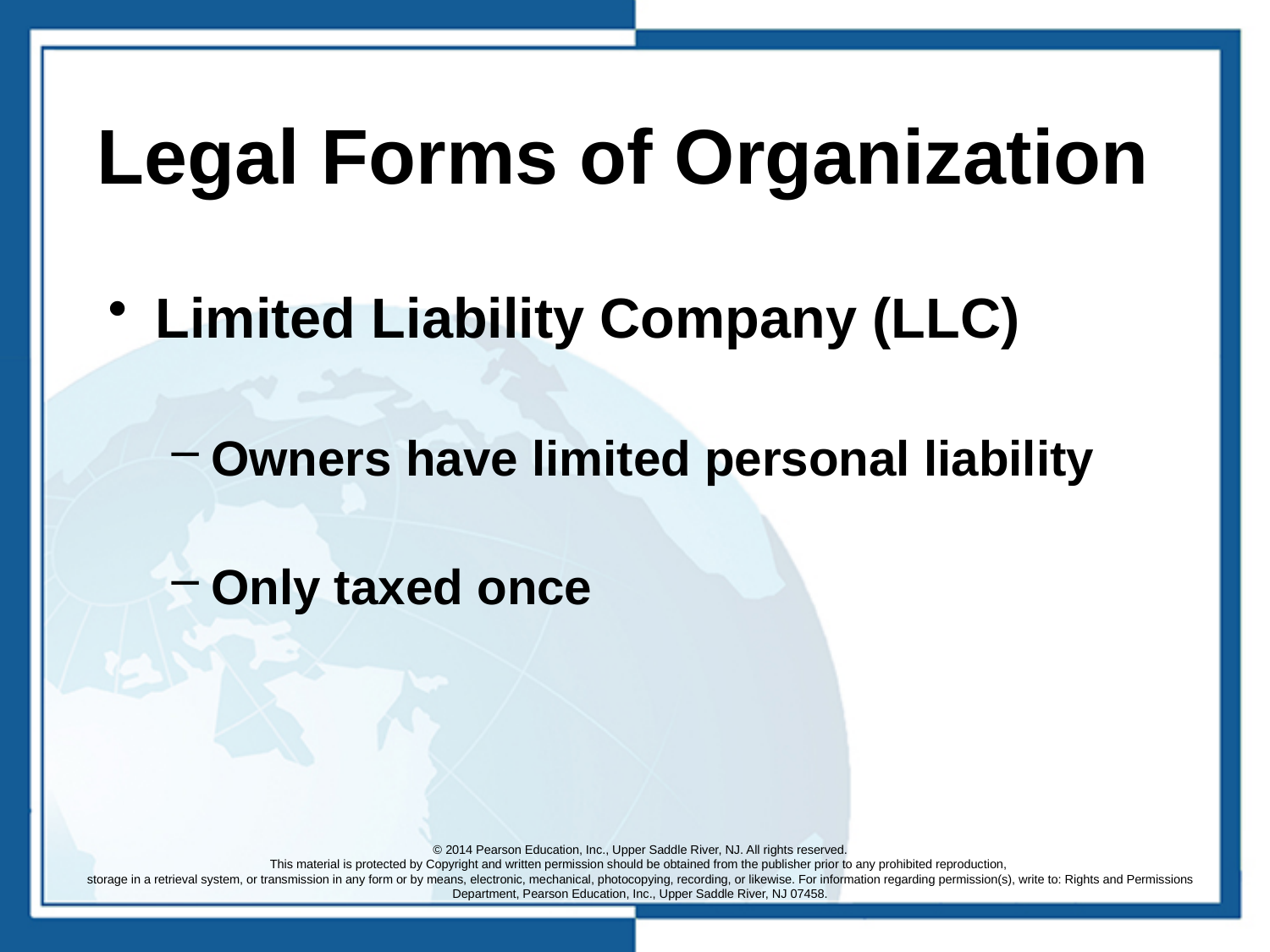

# Legal Forms of Organization
Limited Liability Company (LLC)
Owners have limited personal liability
Only taxed once